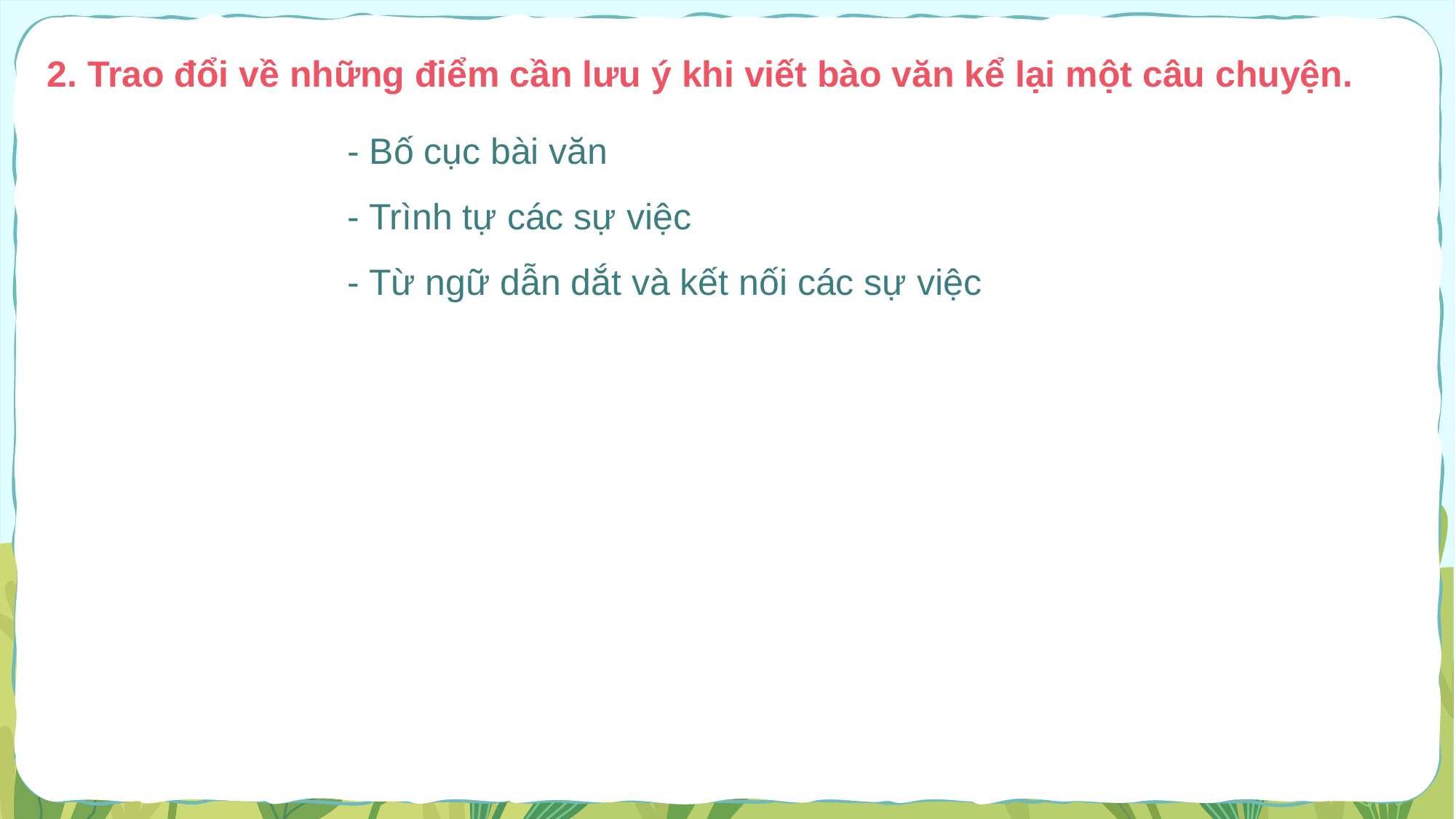

2. Trao đổi về những điểm cần lưu ý khi viết bào văn kể lại một câu chuyện.
- Bố cục bài văn
- Trình tự các sự việc
- Từ ngữ dẫn dắt và kết nối các sự việc